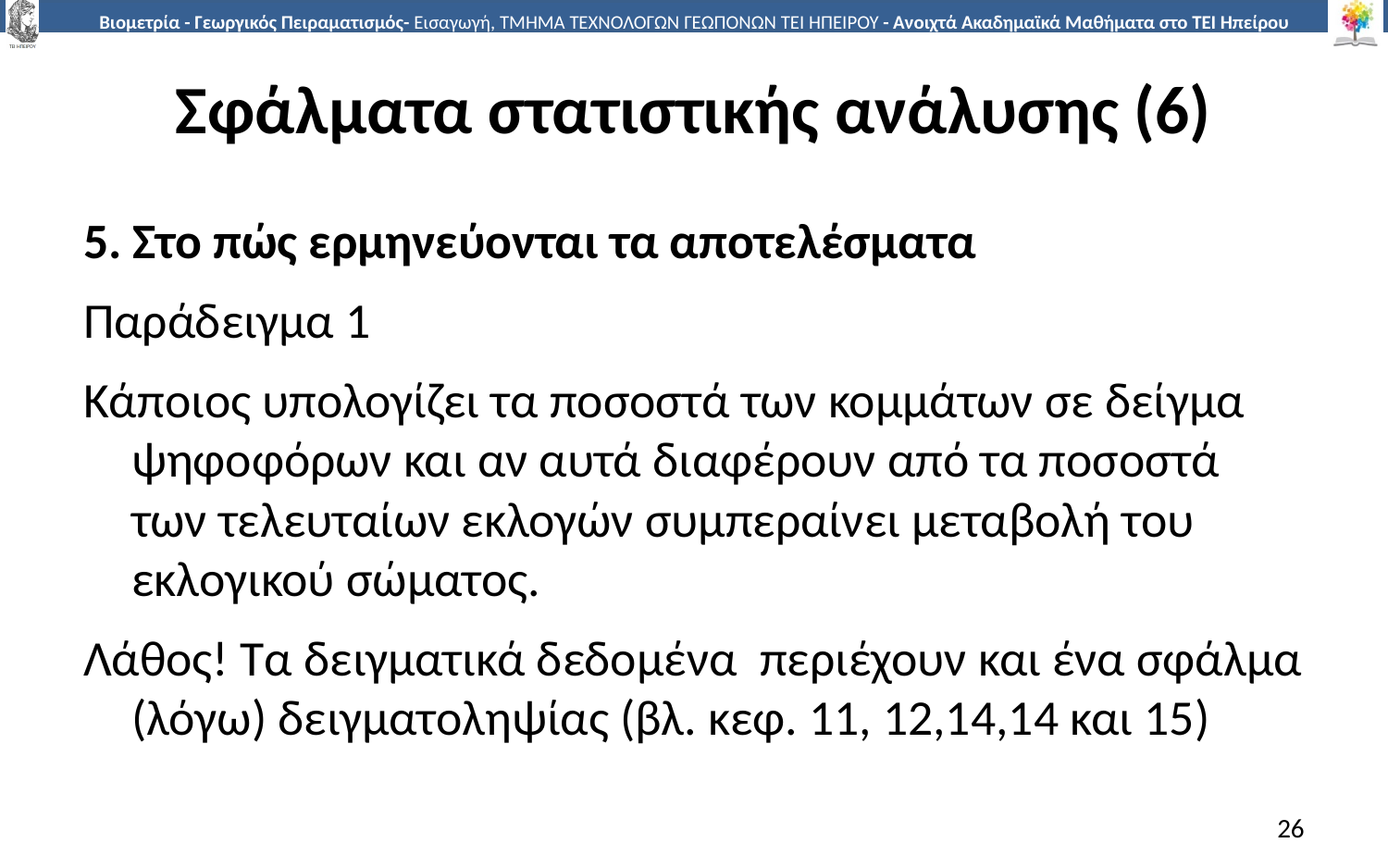

# Σφάλματα στατιστικής ανάλυσης (6)
5. Στο πώς ερμηνεύονται τα αποτελέσματα
Παράδειγμα 1
Κάποιος υπολογίζει τα ποσοστά των κομμάτων σε δείγμα ψηφοφόρων και αν αυτά διαφέρουν από τα ποσοστά των τελευταίων εκλογών συμπεραίνει μεταβολή του εκλογικού σώματος.
Λάθος! Τα δειγματικά δεδομένα  περιέχουν και ένα σφάλμα (λόγω) δειγματοληψίας (βλ. κεφ. 11, 12,14,14 και 15)

26